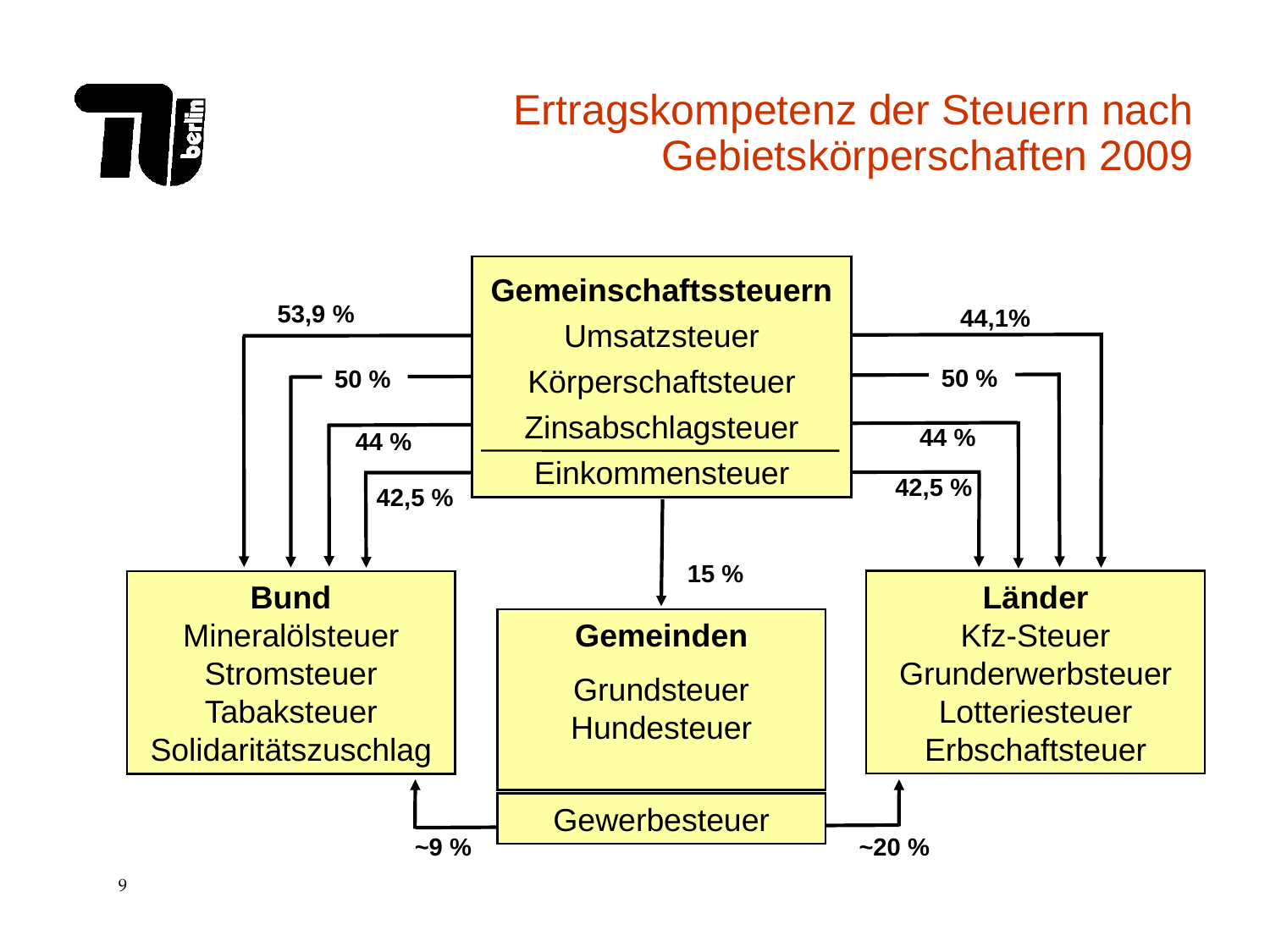

# Ertragskompetenz der Steuern nach Gebietskörperschaften 2009
Gemeinschaftssteuern
Umsatzsteuer
Körperschaftsteuer
Zinsabschlagsteuer
Einkommensteuer
53,9 %
44,1%

50 %
50 %

44 %
44 %

42,5 %

42,5 %

15 %
Länder
Kfz-Steuer
Grunderwerbsteuer
Lotteriesteuer
Erbschaftsteuer
Bund
Mineralölsteuer
Stromsteuer
Tabaksteuer
Solidaritätszuschlag
Gemeinden
Grundsteuer
Hundesteuer

Gewerbesteuer
~9 %

~20 %